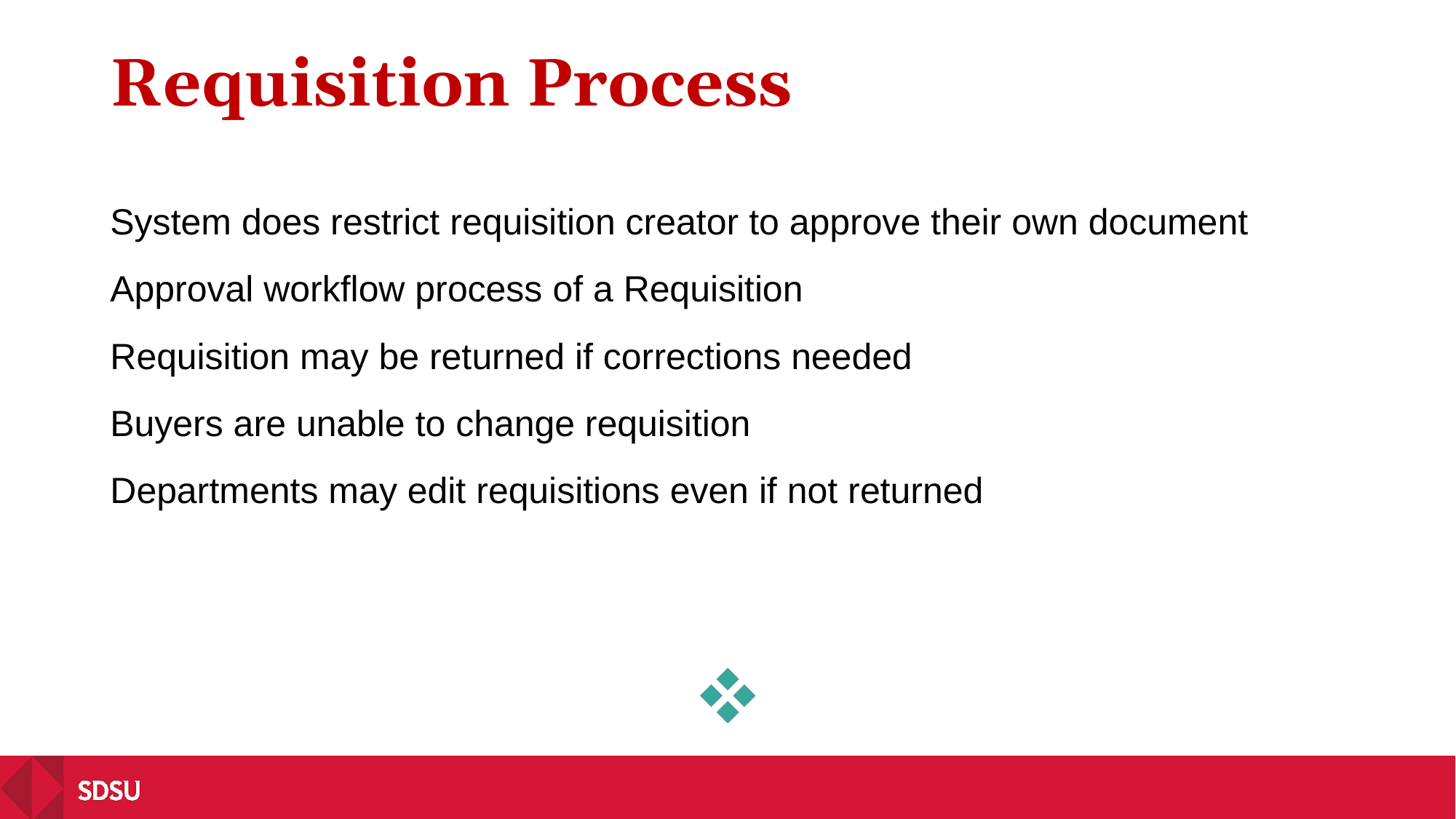

# Requisition Process

System does restrict requisition creator to approve their own document
Approval workflow process of a Requisition
Requisition may be returned if corrections needed
Buyers are unable to change requisition
Departments may edit requisitions even if not returned